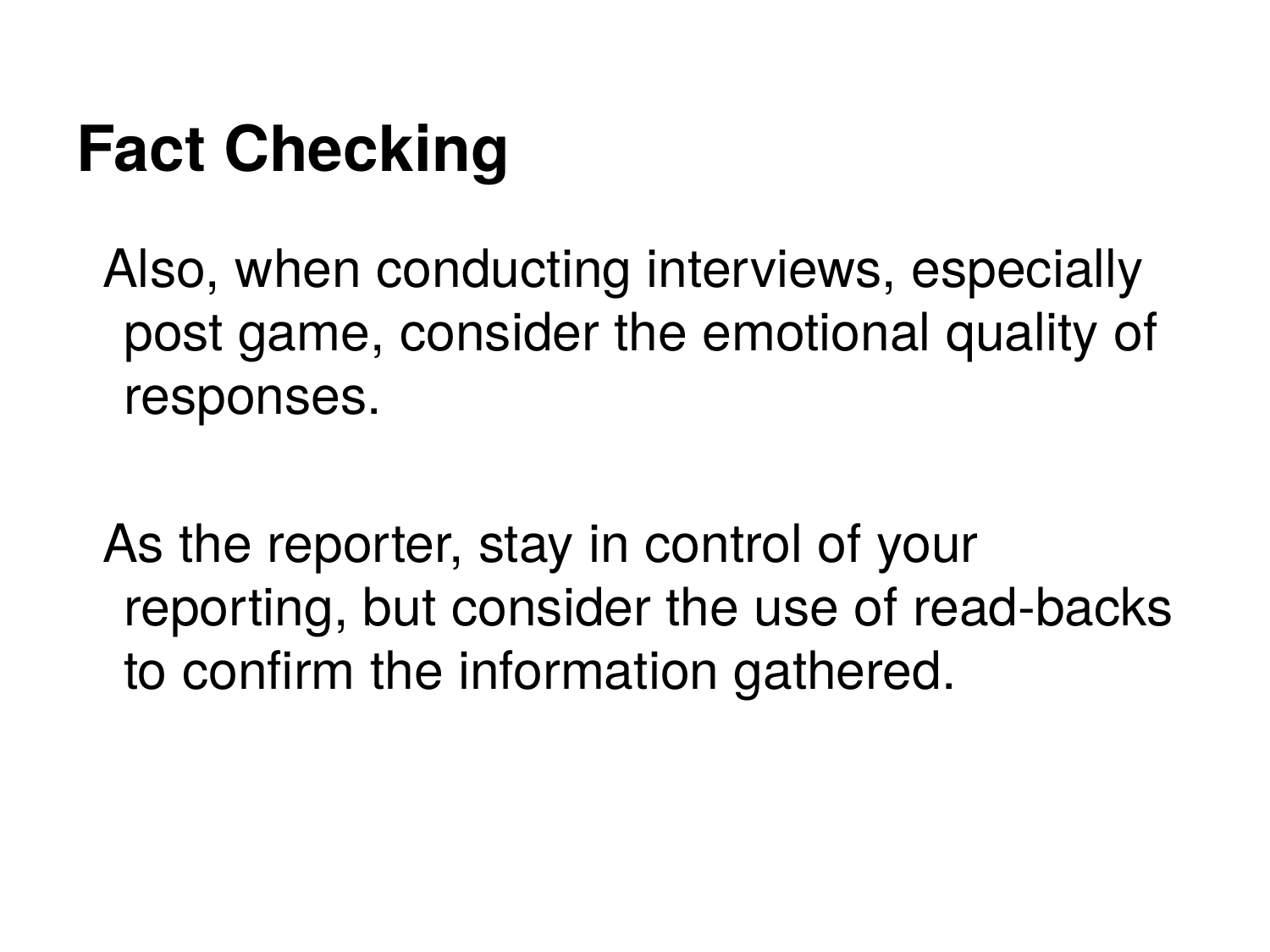

# Fact Checking
Also, when conducting interviews, especially post game, consider the emotional quality of responses.

As the reporter, stay in control of your reporting, but consider the use of read-backs to confirm the information gathered.